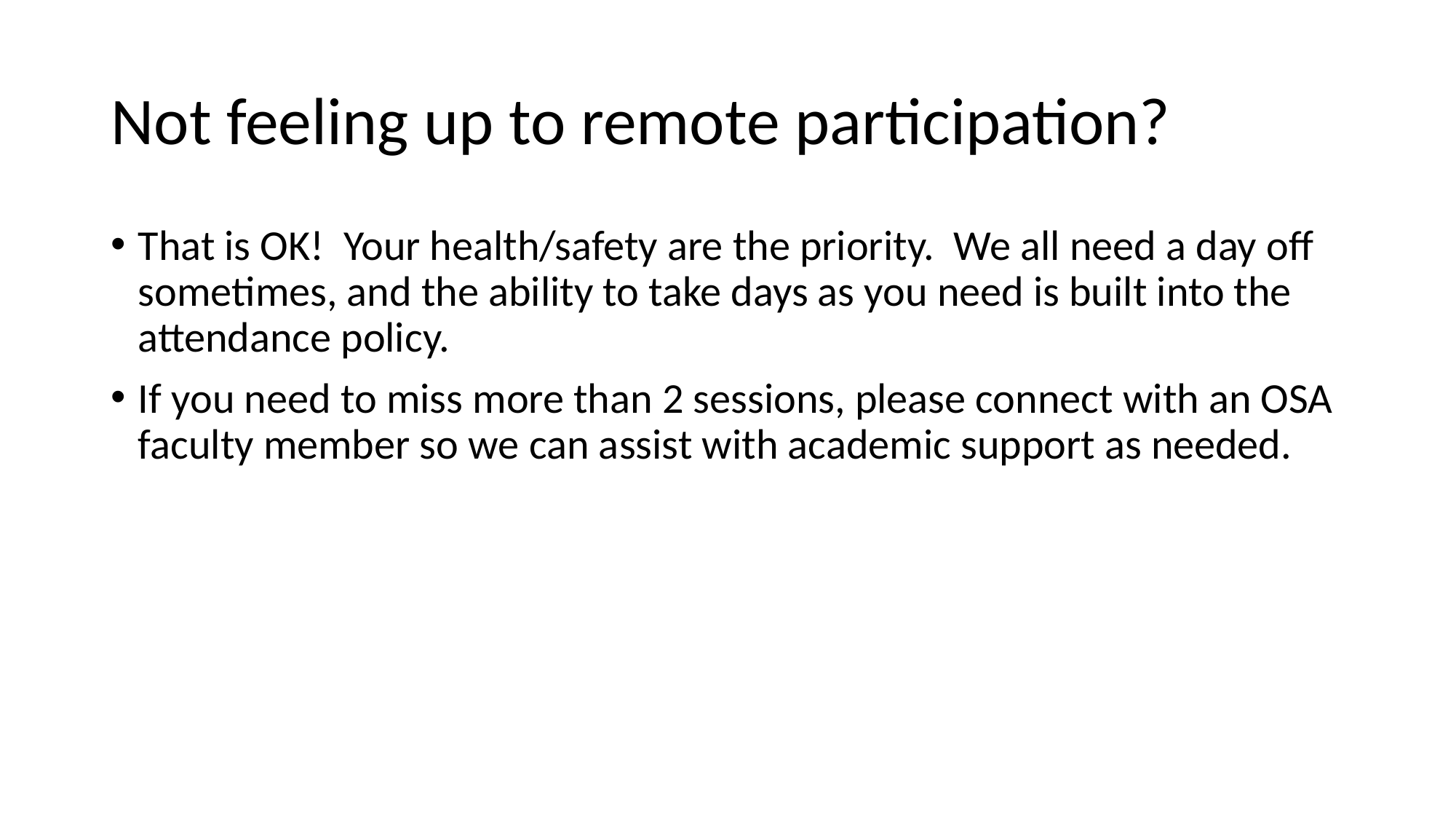

# Not feeling up to remote participation?
That is OK!  Your health/safety are the priority.  We all need a day off sometimes, and the ability to take days as you need is built into the attendance policy.
If you need to miss more than 2 sessions, please connect with an OSA faculty member so we can assist with academic support as needed.